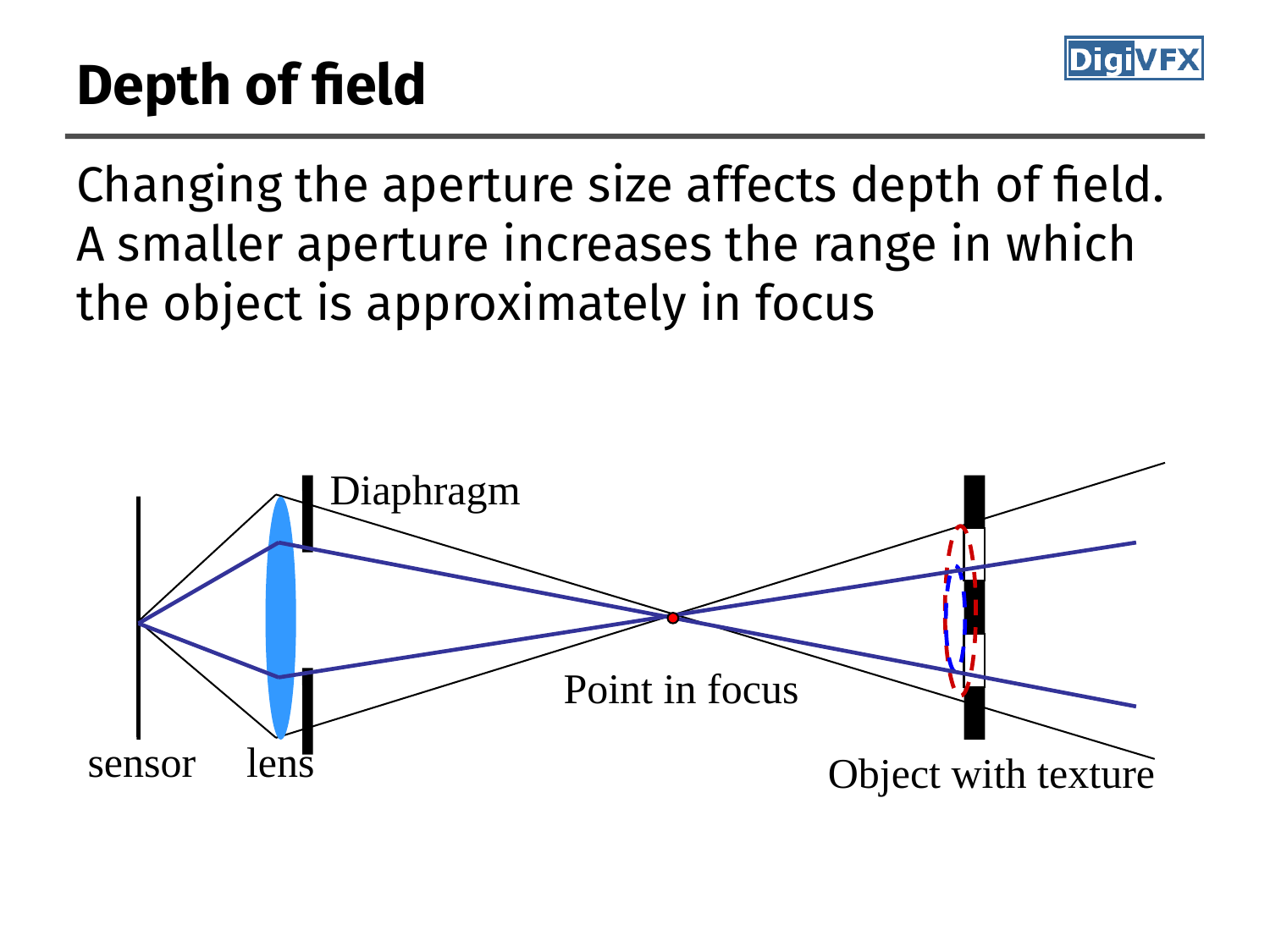

# Depth of field
Changing the aperture size affects depth of field. A smaller aperture increases the range in which the object is approximately in focus
Diaphragm

Point in focus

sensor
lens
Object with texture